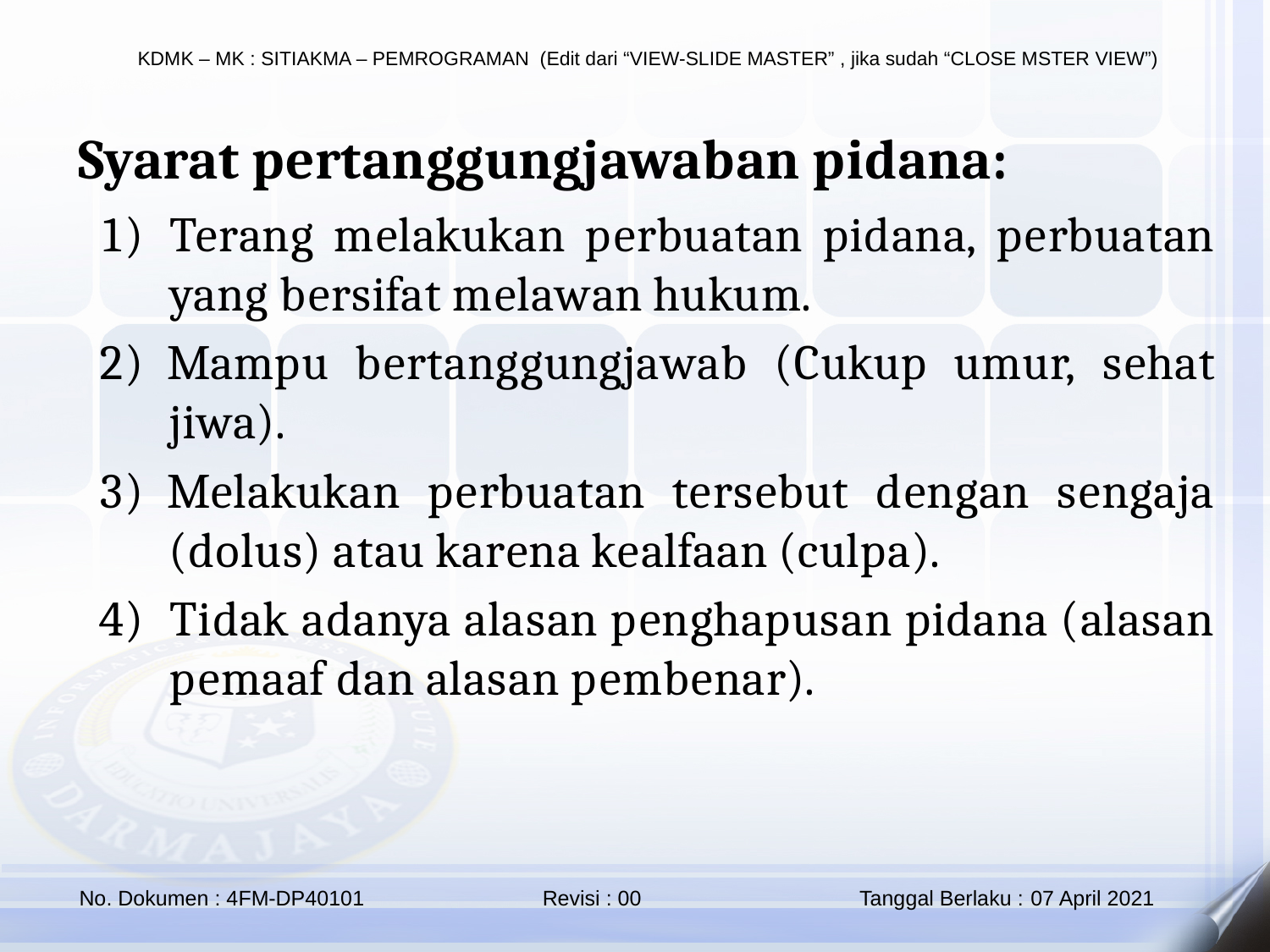

Syarat pertanggungjawaban pidana:
Terang melakukan perbuatan pidana, perbuatan yang bersifat melawan hukum.
Mampu bertanggungjawab (Cukup umur, sehat jiwa).
Melakukan perbuatan tersebut dengan sengaja (dolus) atau karena kealfaan (culpa).
Tidak adanya alasan penghapusan pidana (alasan pemaaf dan alasan pembenar).